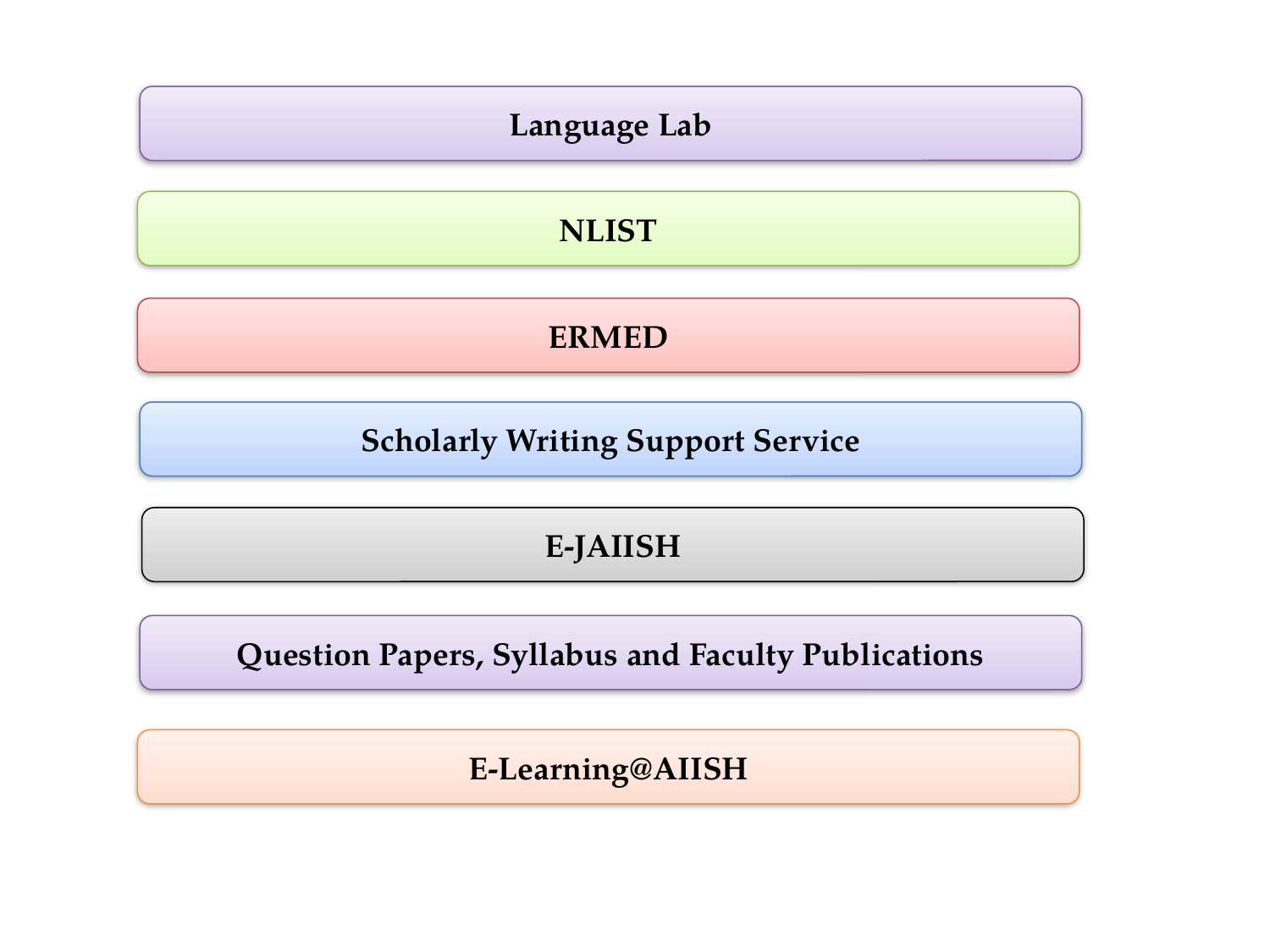

Language Lab
NLIST
ERMED
Scholarly Writing Support Service
E-JAIISH
Question Papers, Syllabus and Faculty Publications
E-Learning@AIISH